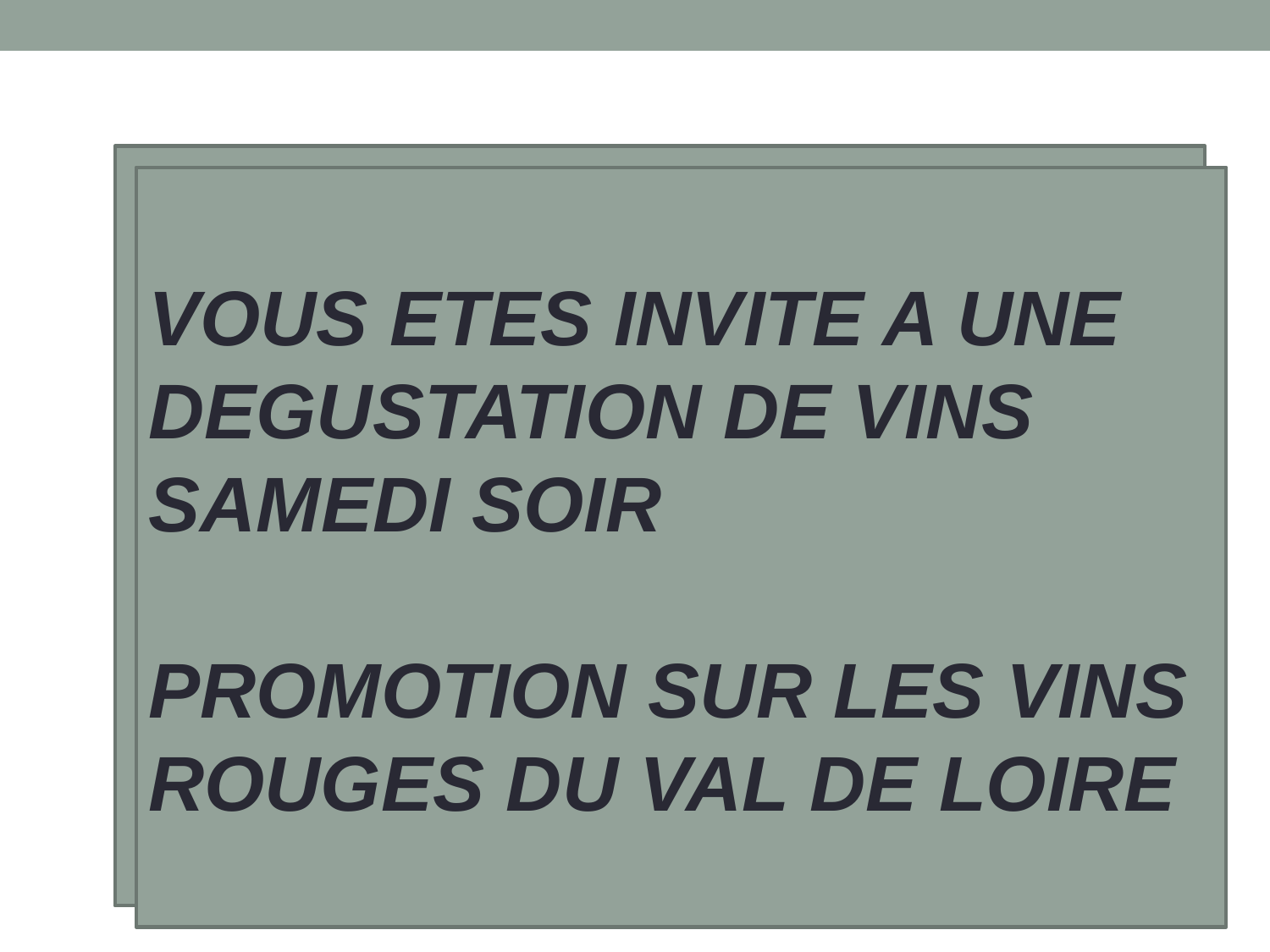

VOUS ETES INVITE A UNE DEGUSTATION DE VINS SAMEDI SOIR

PROMOTION SUR LES VINS ROUGES DU VAL DE LOIRE